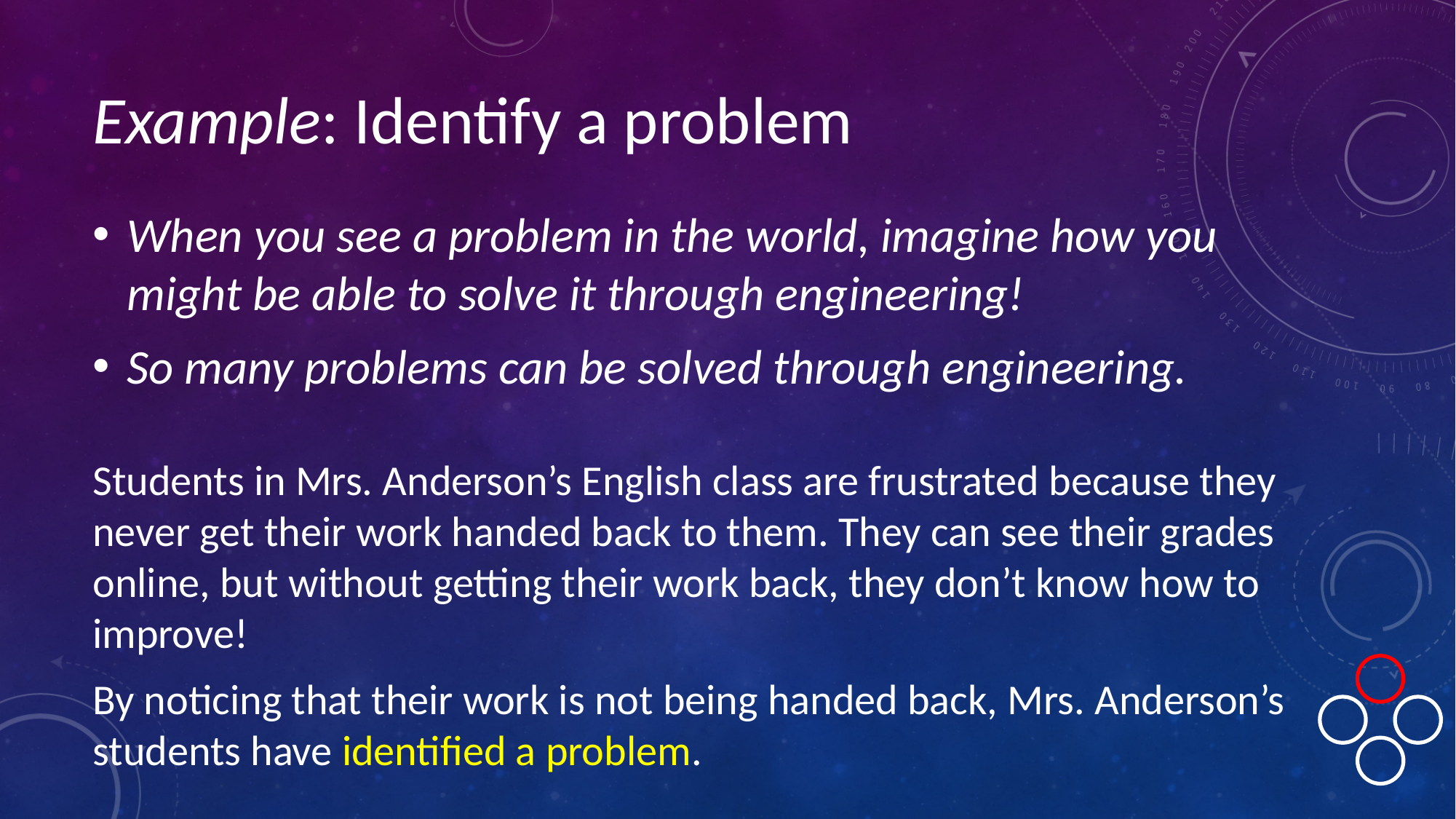

# Example: Identify a problem
When you see a problem in the world, imagine how you might be able to solve it through engineering!
So many problems can be solved through engineering.

Students in Mrs. Anderson’s English class are frustrated because they never get their work handed back to them. They can see their grades online, but without getting their work back, they don’t know how to improve!
By noticing that their work is not being handed back, Mrs. Anderson’s students have identified a problem.